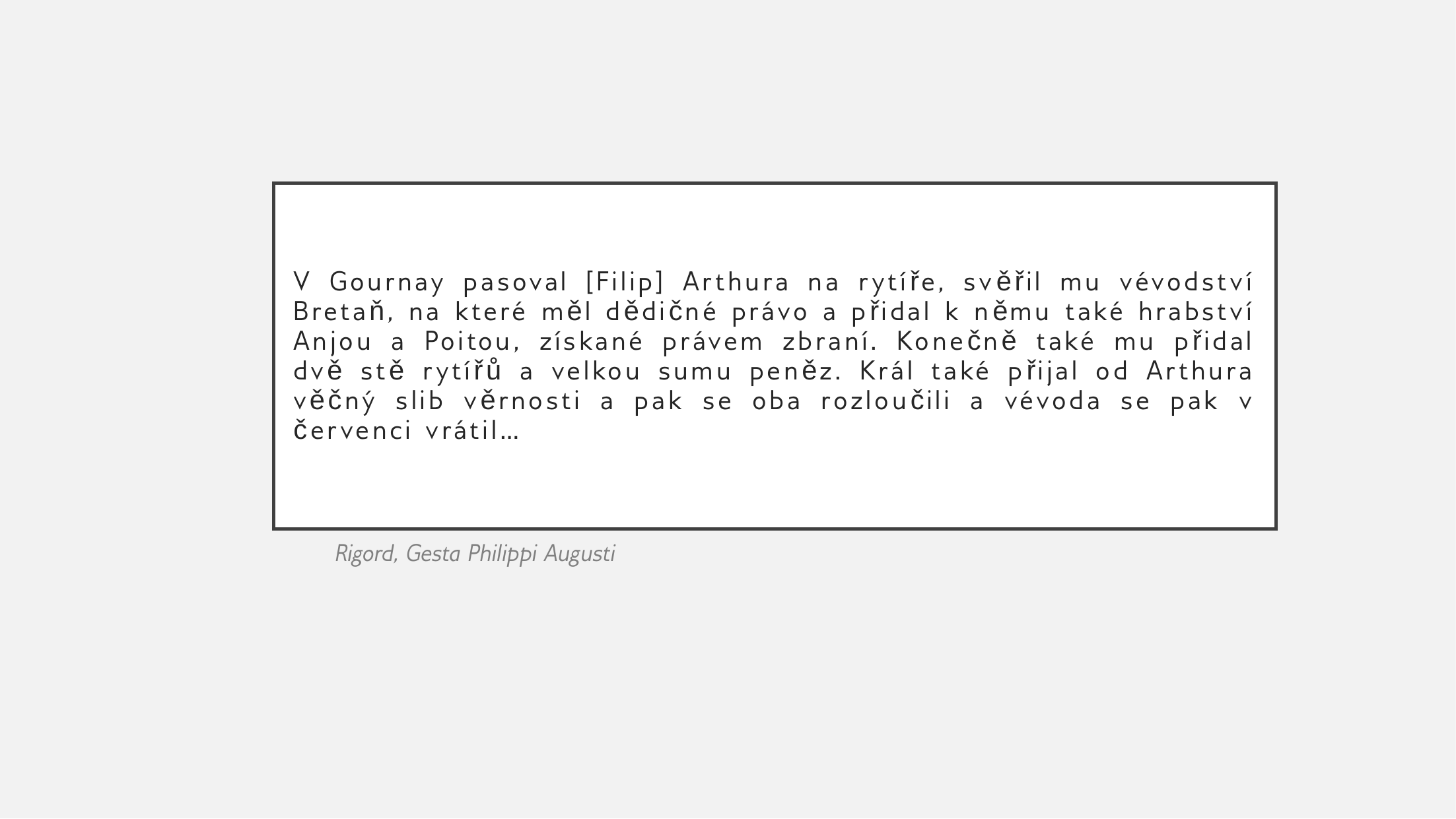

# V Gournay pasoval [Filip] Arthura na rytíře, svěřil mu vévodství Bretaň, na které měl dědičné právo a přidal k němu také hrabství Anjou a Poitou, získané právem zbraní. Konečně také mu přidal dvě stě rytířů a velkou sumu peněz. Král také přijal od Arthura věčný slib věrnosti a pak se oba rozloučili a vévoda se pak v červenci vrátil…

Rigord, Gesta Philippi Augusti